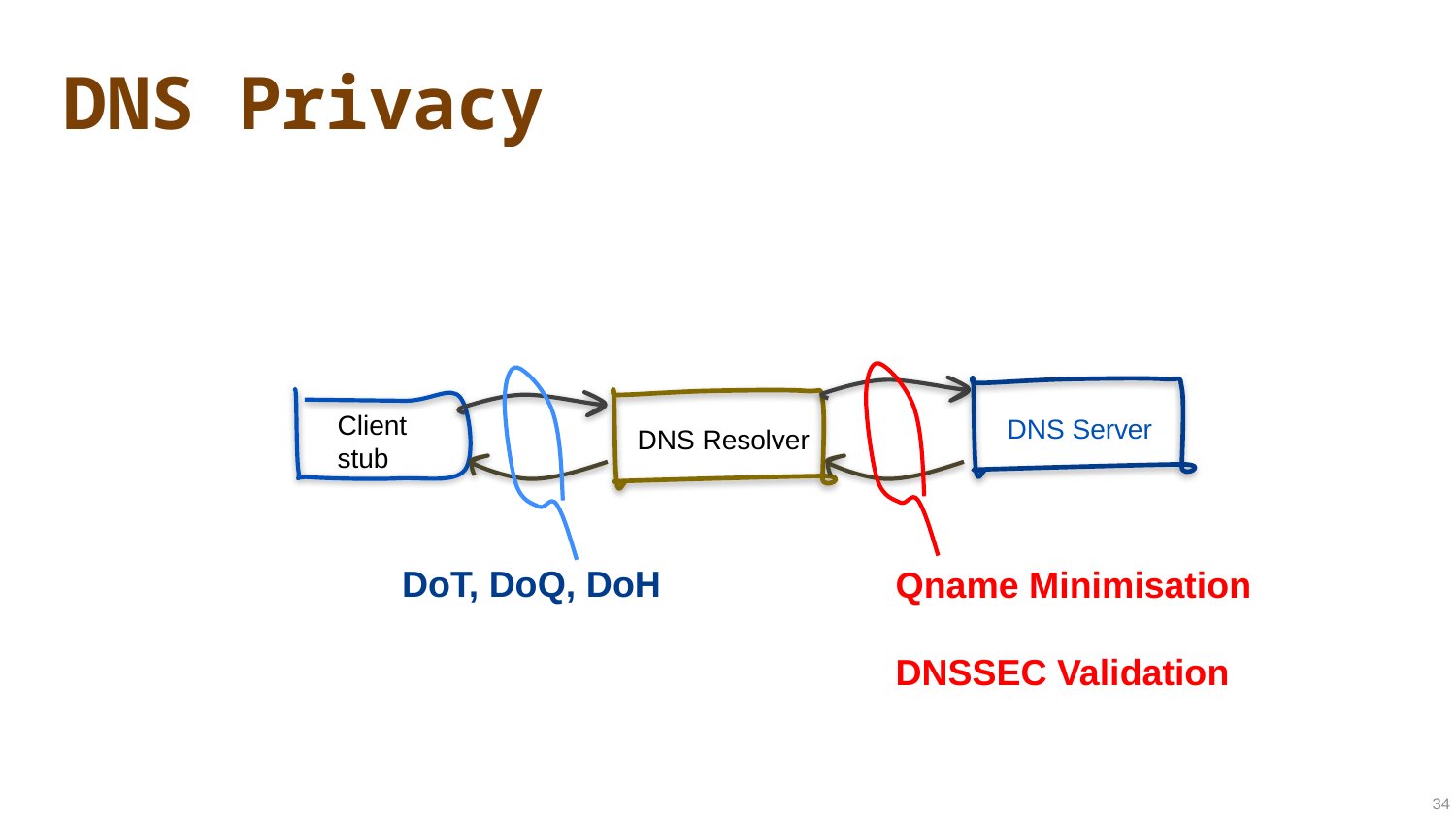

# DNS Privacy

Client
stub
DNS Server
DNS Resolver

DoT, DoQ, DoH
Qname Minimisation

DNSSEC Validation
34